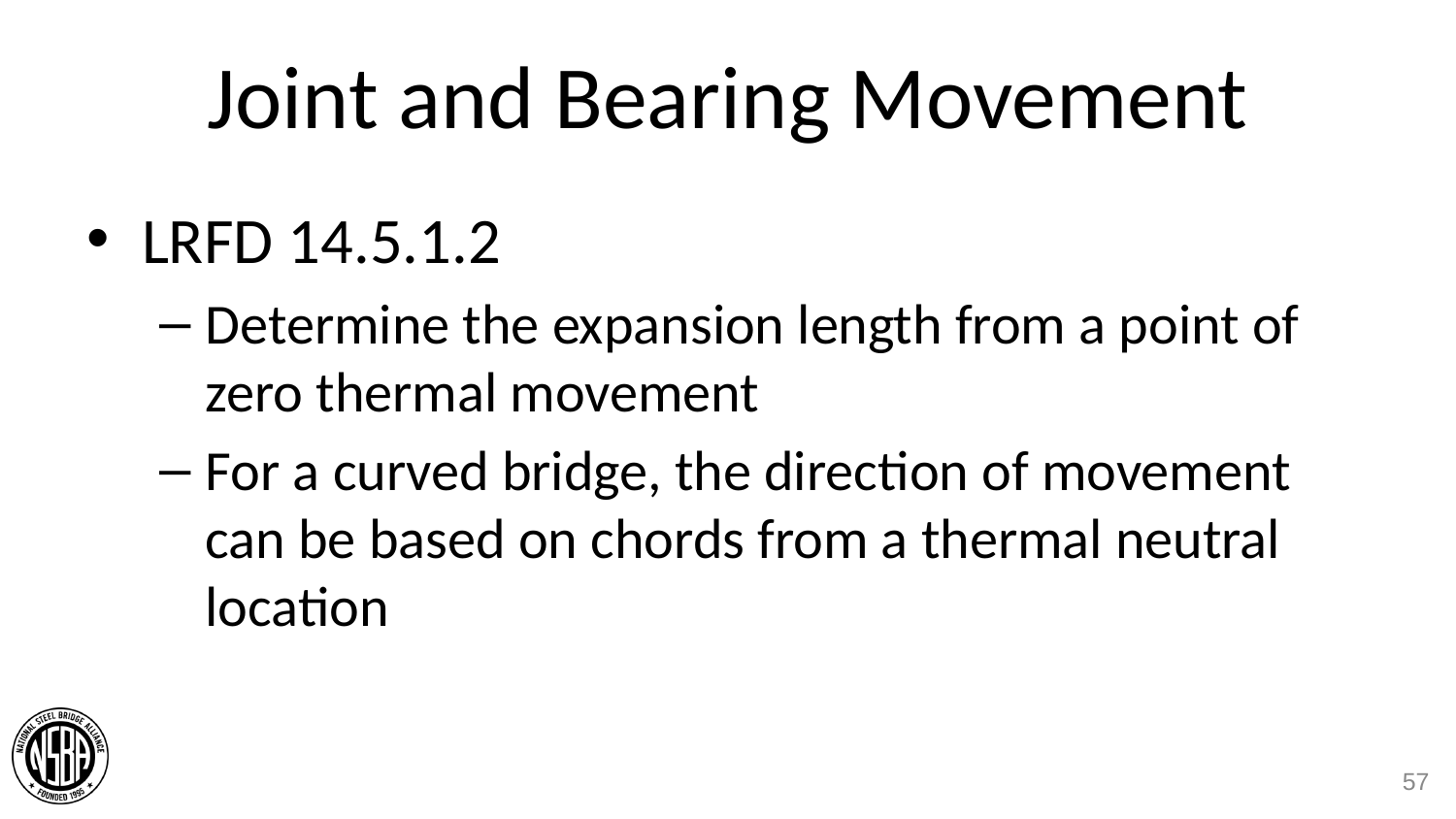

# Joint and Bearing Movement
LRFD 14.5.1.2
Determine the expansion length from a point of zero thermal movement
For a curved bridge, the direction of movement can be based on chords from a thermal neutral location
57